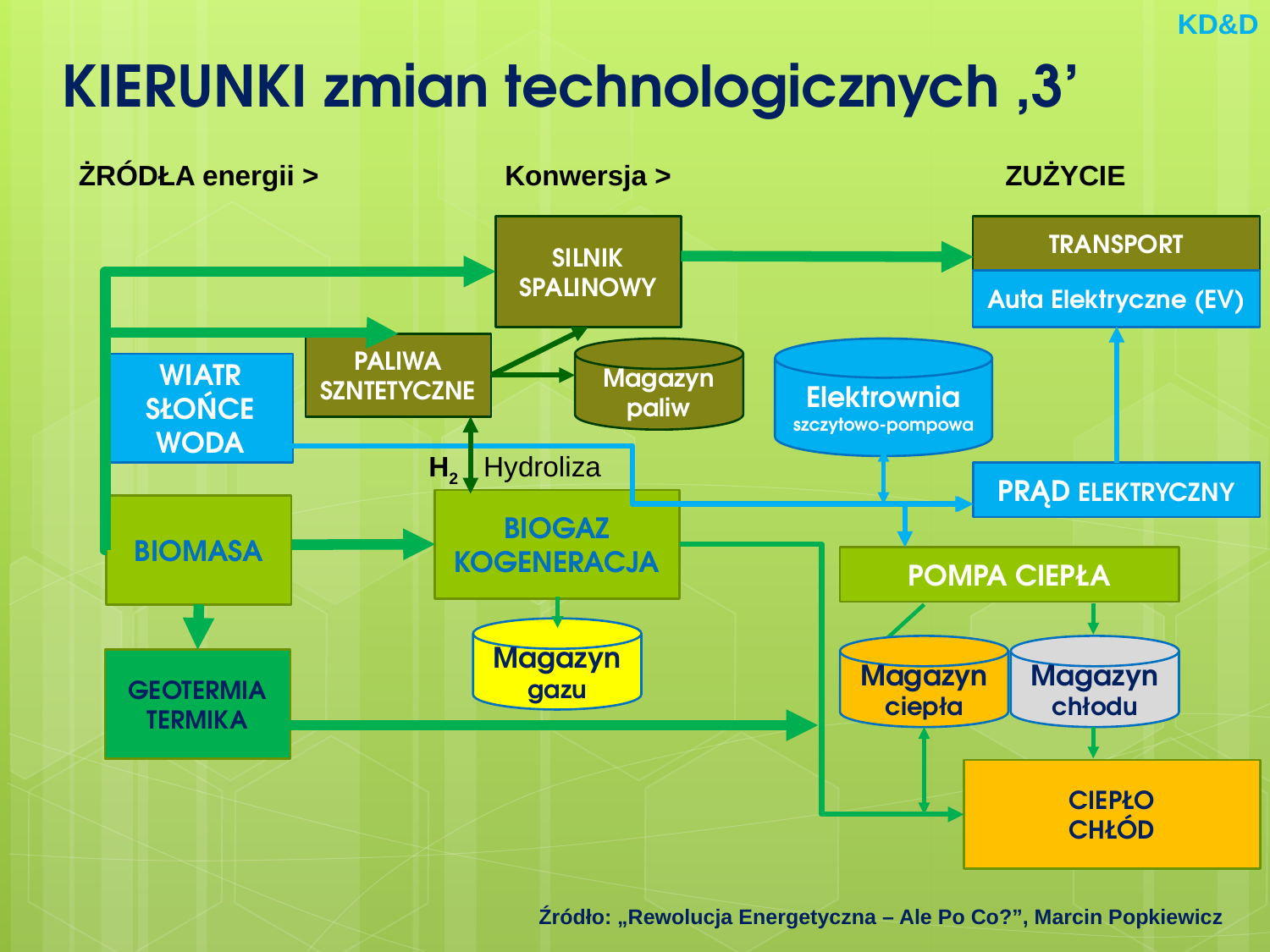

# KIERUNKI zmian technologicznych ‚3’
KD&D
ŻRÓDŁA energii >
Konwersja >
ZUŻYCIE
SILNIK
SPALINOWY
TRANSPORT
Auta Elektryczne (EV)
PALIWA
SZNTETYCZNE
Magazyn
paliw
Elektrownia
szczytowo-pompowa
WIATR
SŁOŃCE
WODA
H2
Hydroliza
PRĄD ELEKTRYCZNY
BIOGAZ
KOGENERACJA
BIOMASA
POMPA CIEPŁA
Magazyn
gazu
Magazyn
ciepła
Magazyn
chłodu
GEOTERMIA
TERMIKA
CIEPŁO
CHŁÓD
Źródło: „Rewolucja Energetyczna – Ale Po Co?”, Marcin Popkiewicz